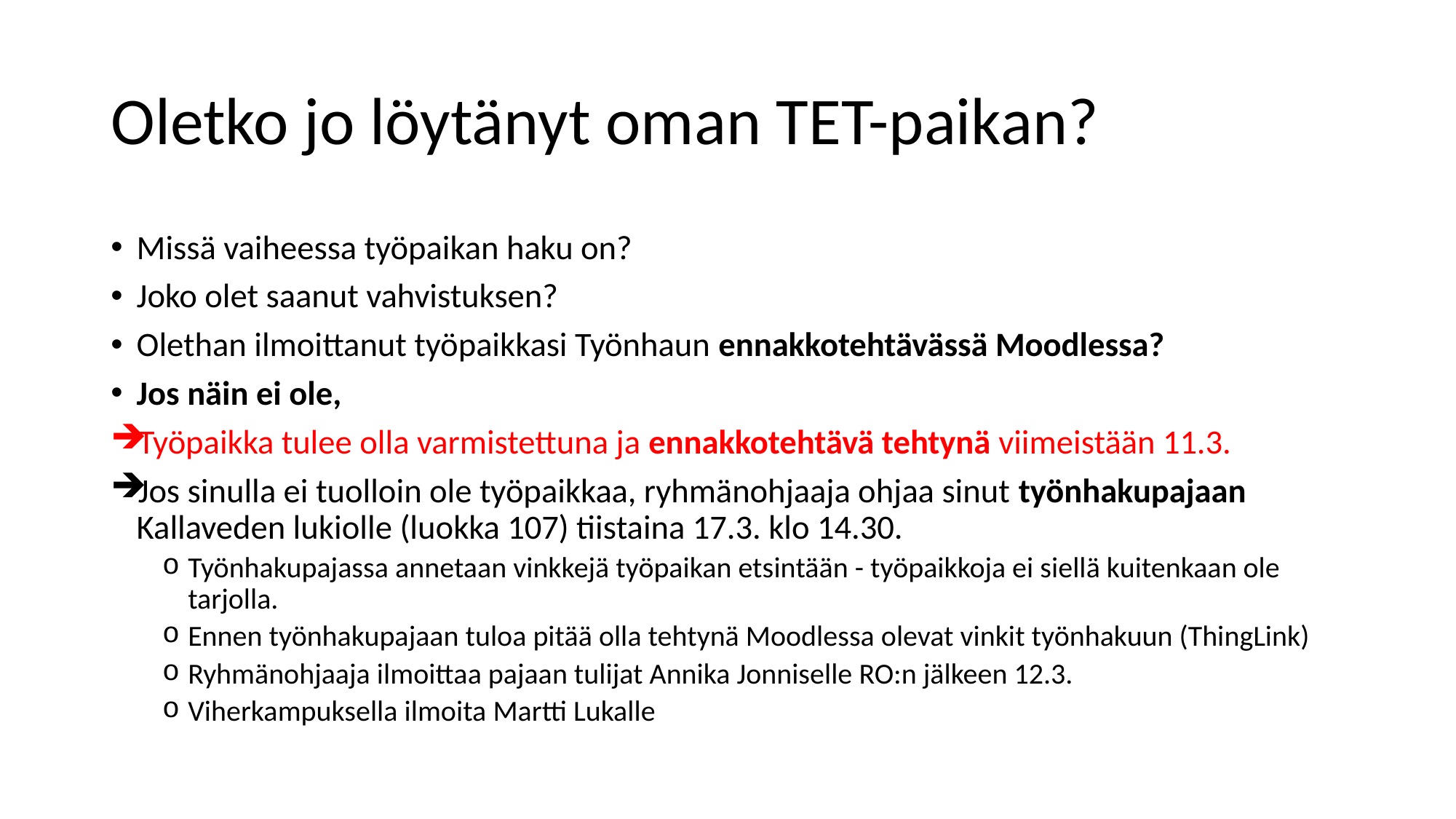

# Oletko jo löytänyt oman TET-paikan?

Missä vaiheessa työpaikan haku on?
Joko olet saanut vahvistuksen?
Olethan ilmoittanut työpaikkasi Työnhaun ennakkotehtävässä Moodlessa?
Jos näin ei ole,
Työpaikka tulee olla varmistettuna ja ennakkotehtävä tehtynä viimeistään 11.3.
Jos sinulla ei tuolloin ole työpaikkaa, ryhmänohjaaja ohjaa sinut työnhakupajaan Kallaveden lukiolle (luokka 107) tiistaina 17.3. klo 14.30.
Työnhakupajassa annetaan vinkkejä työpaikan etsintään - työpaikkoja ei siellä kuitenkaan ole tarjolla.
Ennen työnhakupajaan tuloa pitää olla tehtynä Moodlessa olevat vinkit työnhakuun (ThingLink)
Ryhmänohjaaja ilmoittaa pajaan tulijat Annika Jonniselle RO:n jälkeen 12.3.
Viherkampuksella ilmoita Martti Lukalle